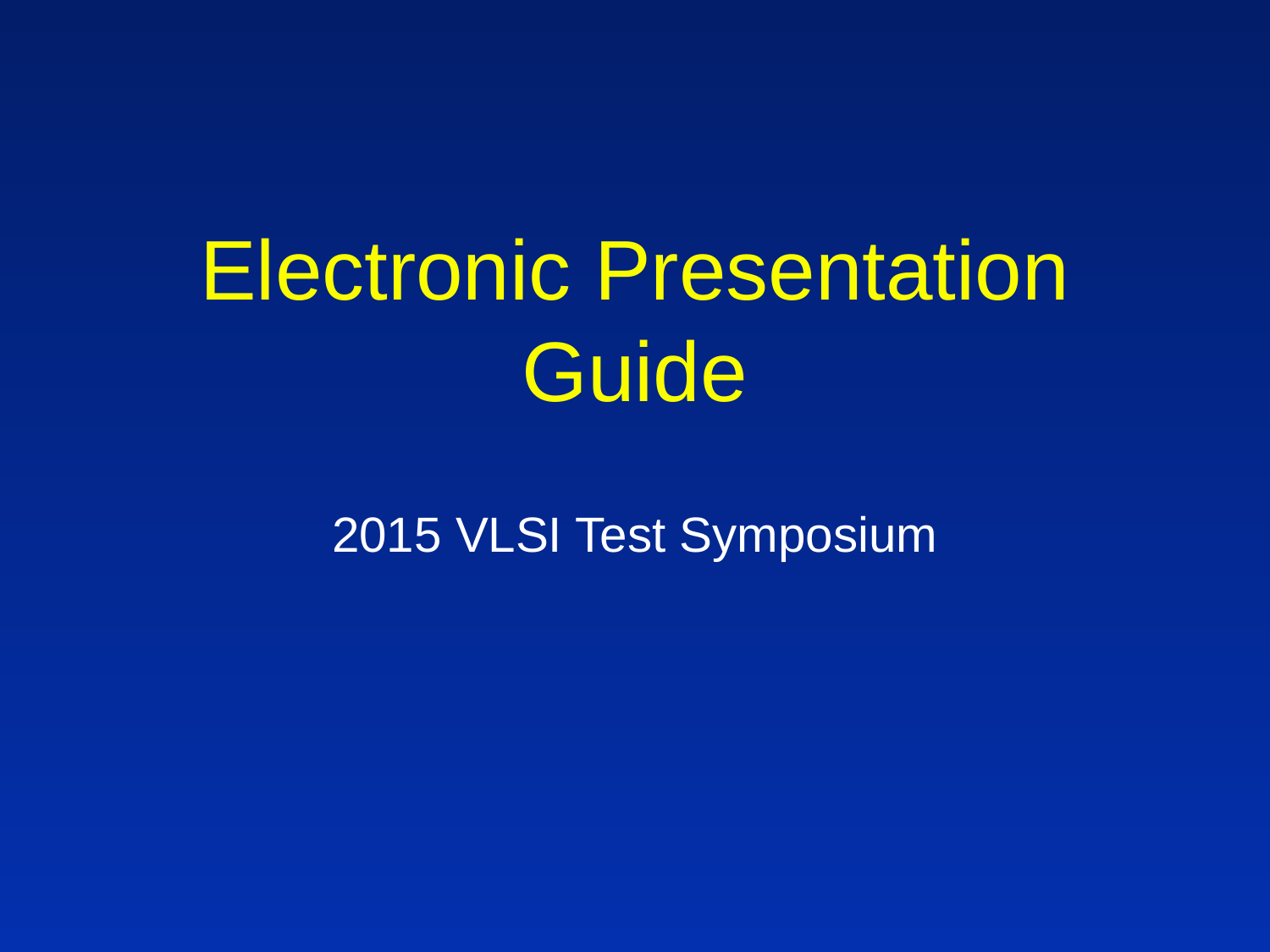

# Electronic Presentation Guide
2015 VLSI Test Symposium